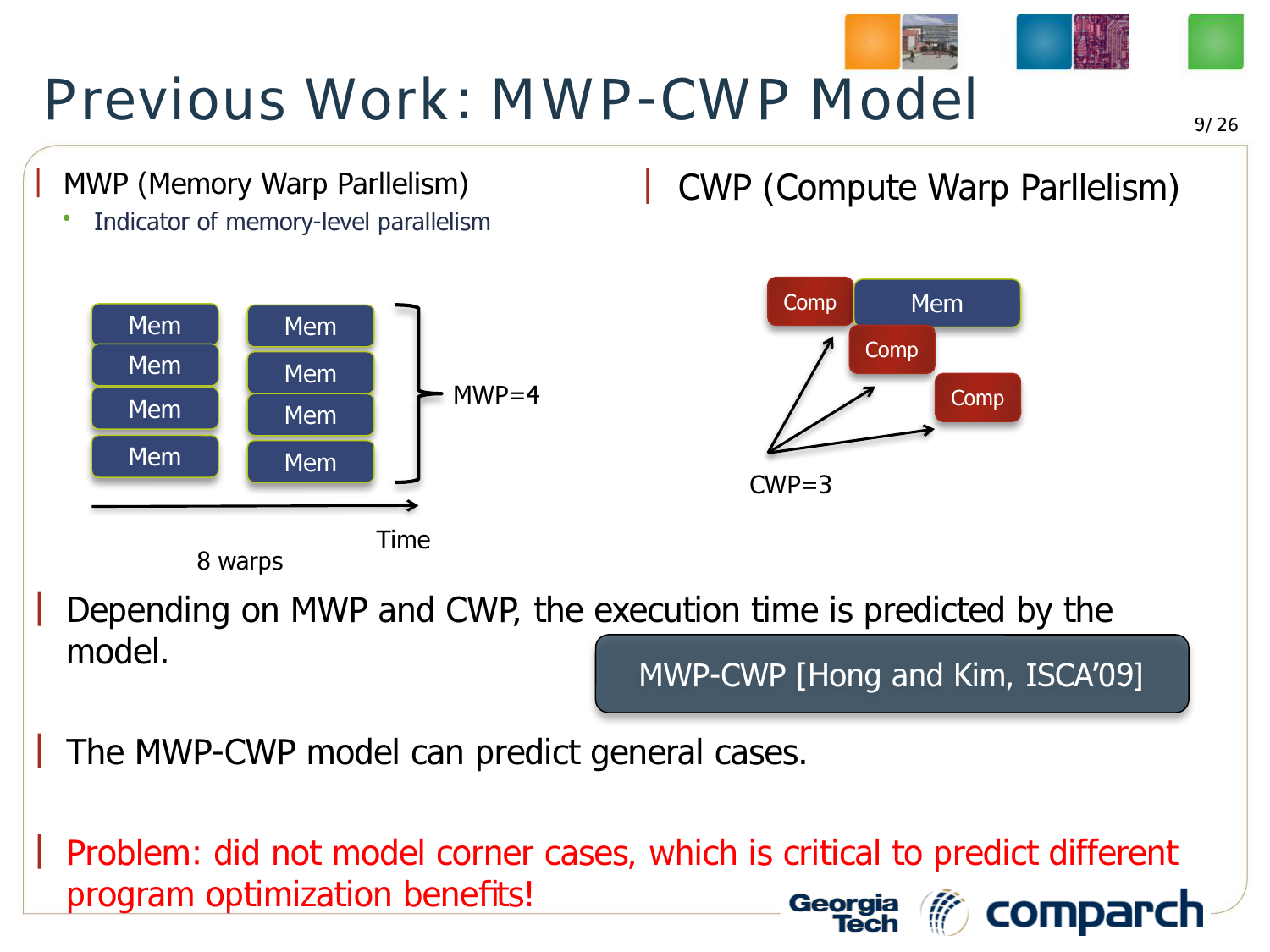

# Previous Work: MWP-CWP Model
9/26
CWP (Compute Warp Parllelism)
MWP (Memory Warp Parllelism)
Indicator of memory-level parallelism

Comp
Mem
Comp
Comp
CWP=3
Mem
Mem
Mem
Mem

MWP=4
Mem
Mem
Mem
Mem
8 warps
Time
Depending on MWP and CWP, the execution time is predicted by the model.

The MWP-CWP model can predict general cases.

Problem: did not model corner cases, which is critical to predict different program optimization benefits!

MWP-CWP [Hong and Kim, ISCA’09]